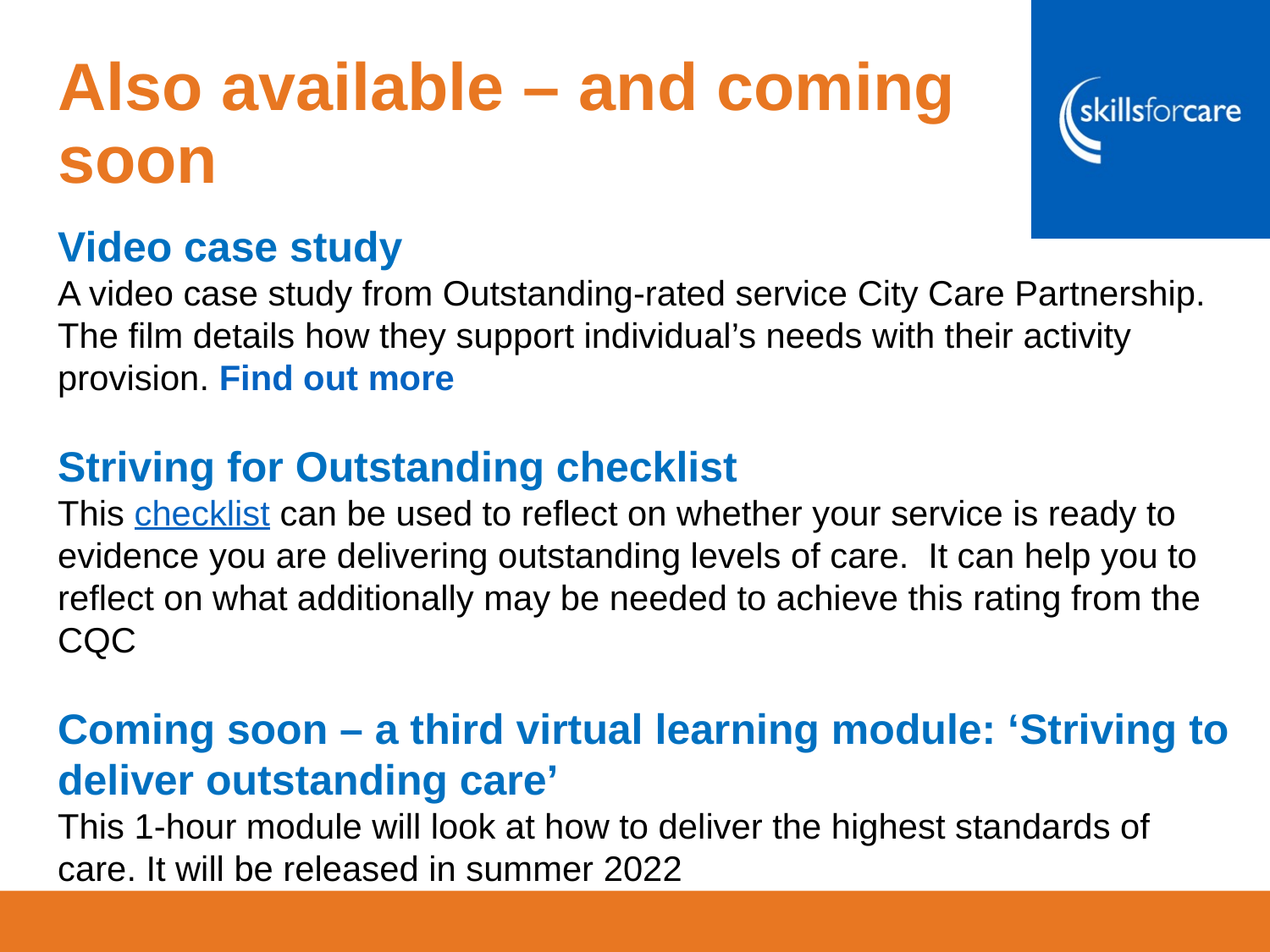

Also available – and coming soon
Video case study
A video case study from Outstanding-rated service City Care Partnership. The film details how they support individual’s needs with their activity provision. Find out more

Striving for Outstanding checklist
This checklist can be used to reflect on whether your service is ready to evidence you are delivering outstanding levels of care.  It can help you to reflect on what additionally may be needed to achieve this rating from the CQC

Coming soon – a third virtual learning module: ‘Striving to deliver outstanding care’
This 1-hour module will look at how to deliver the highest standards of care. It will be released in summer 2022